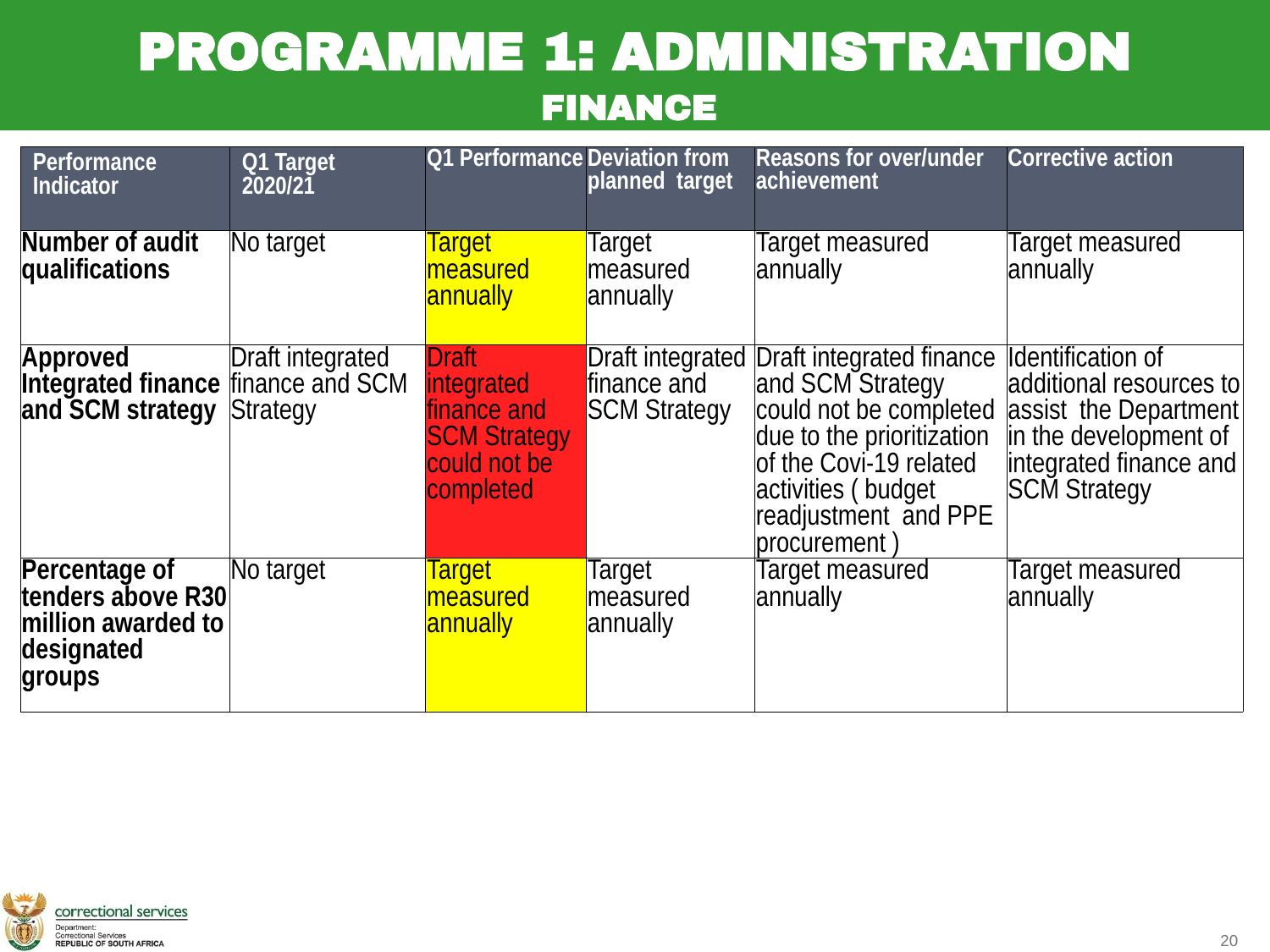

PROGRAMME 1: ADMINISTRATION
FINANCE
| Performance Indicator | Q1 Target 2020/21 | Q1 Performance | Deviation from planned target | Reasons for over/under achievement | Corrective action |
| --- | --- | --- | --- | --- | --- |
| Number of audit qualifications | No target | Target measured annually | Target measured annually | Target measured annually | Target measured annually |
| Approved Integrated finance and SCM strategy | Draft integrated finance and SCM Strategy | Draft integrated finance and SCM Strategy could not be completed | Draft integrated finance and SCM Strategy | Draft integrated finance and SCM Strategy could not be completed due to the prioritization of the Covi-19 related activities ( budget readjustment and PPE procurement ) | Identification of additional resources to assist the Department in the development of integrated finance and SCM Strategy |
| Percentage of tenders above R30 million awarded to designated groups | No target | Target measured annually | Target measured annually | Target measured annually | Target measured annually |